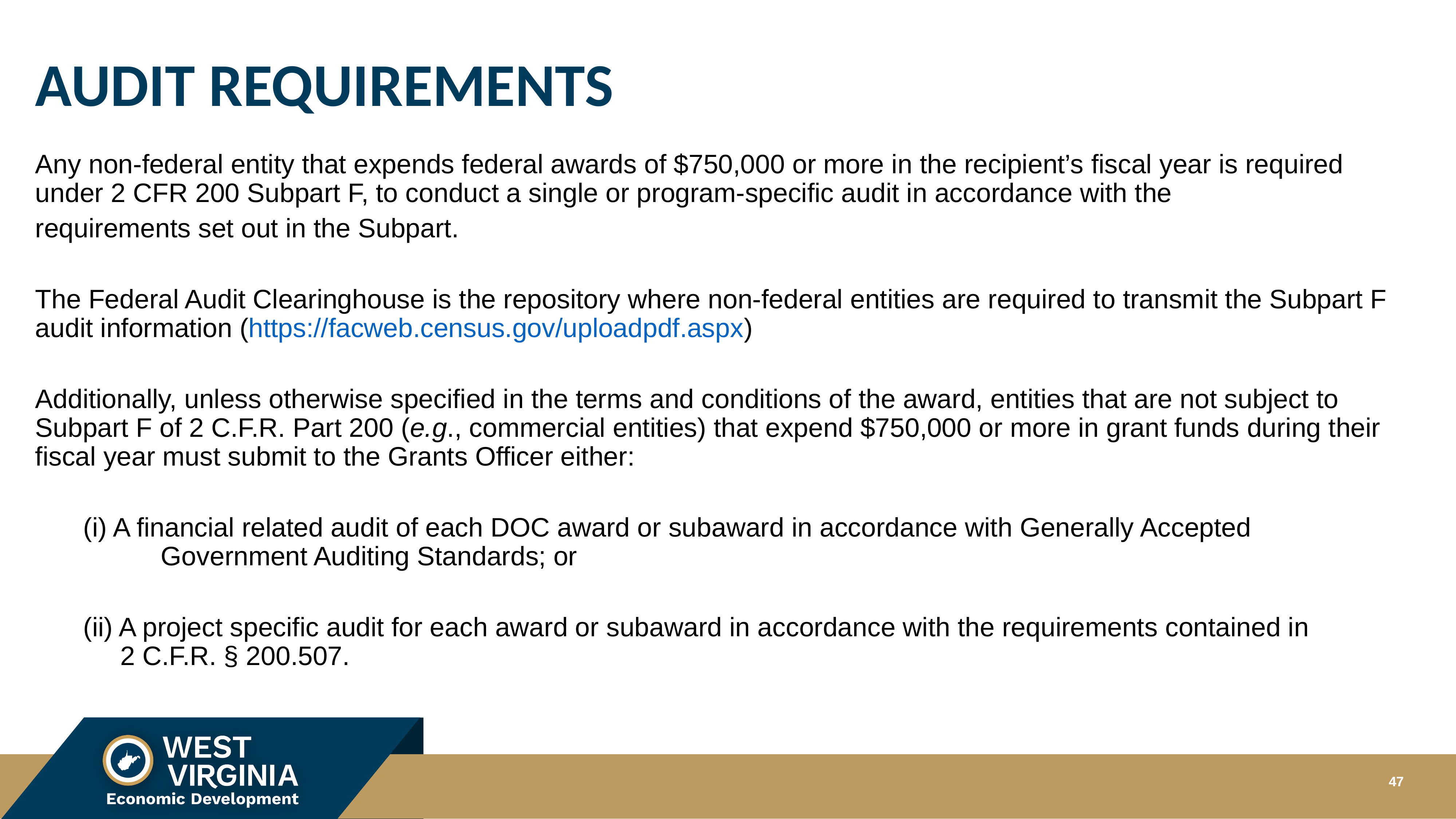

# AUDIT REQUIREMENTS
Any non-federal entity that expends federal awards of $750,000 or more in the recipient’s fiscal year is required under 2 CFR 200 Subpart F, to conduct a single or program-specific audit in accordance with the
requirements set out in the Subpart.

The Federal Audit Clearinghouse is the repository where non-federal entities are required to transmit the Subpart F audit information (https://facweb.census.gov/uploadpdf.aspx)

Additionally, unless otherwise specified in the terms and conditions of the award, entities that are not subject to Subpart F of 2 C.F.R. Part 200 (e.g., commercial entities) that expend $750,000 or more in grant funds during their fiscal year must submit to the Grants Officer either:

	(i) A financial related audit of each DOC award or subaward in accordance with Generally Accepted   	  	    	    	   	    Government Auditing Standards; or

	(ii) A project specific audit for each award or subaward in accordance with the requirements contained in   	      	      	     2 C.F.R. § 200.507.
47